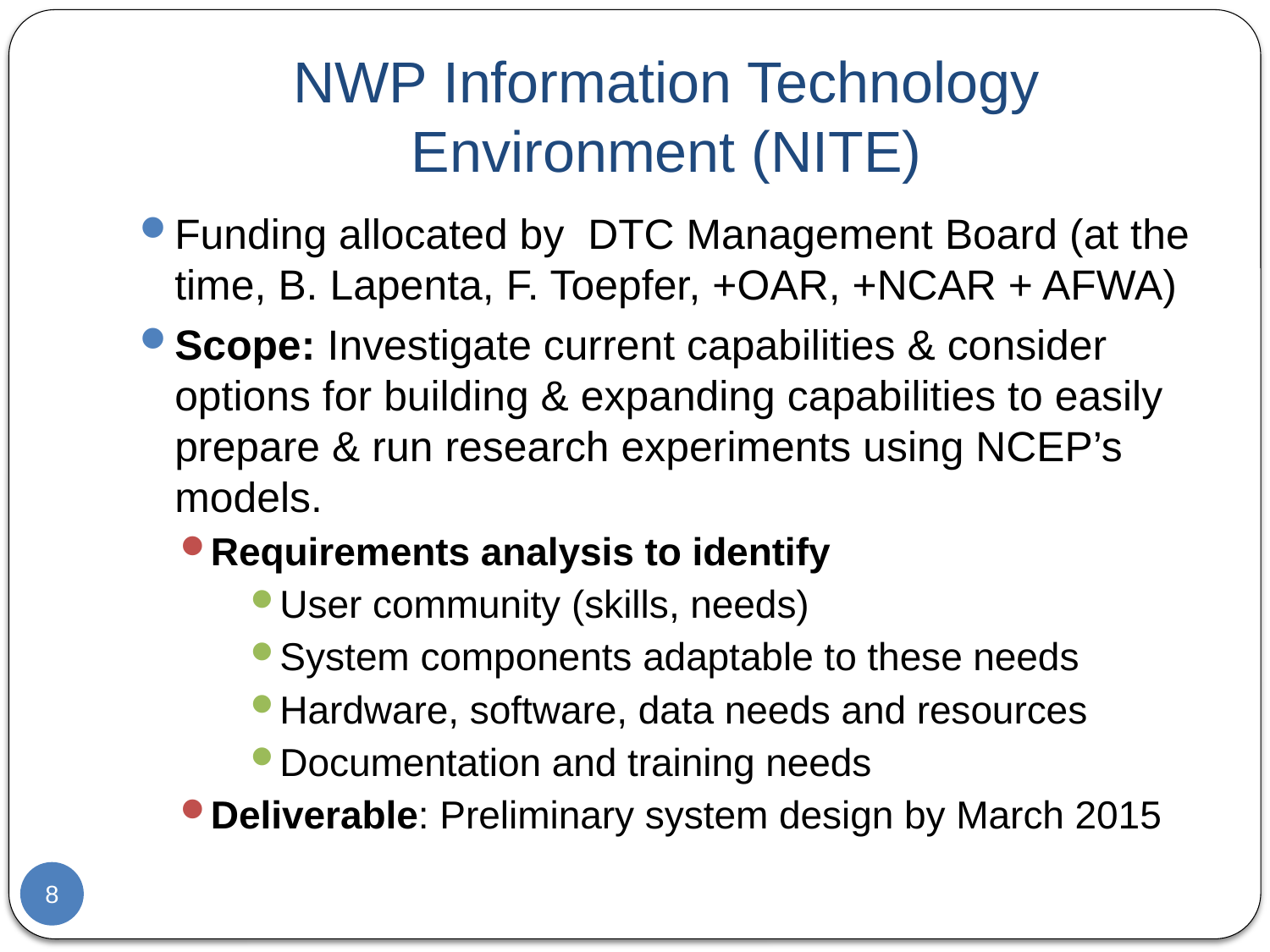

# NWP Information Technology Environment (NITE)
Funding allocated by  DTC Management Board (at the time, B. Lapenta, F. Toepfer, +OAR, +NCAR + AFWA)
Scope: Investigate current capabilities & consider options for building & expanding capabilities to easily prepare & run research experiments using NCEP’s models.
Requirements analysis to identify
User community (skills, needs)
System components adaptable to these needs
Hardware, software, data needs and resources
Documentation and training needs
Deliverable: Preliminary system design by March 2015

8